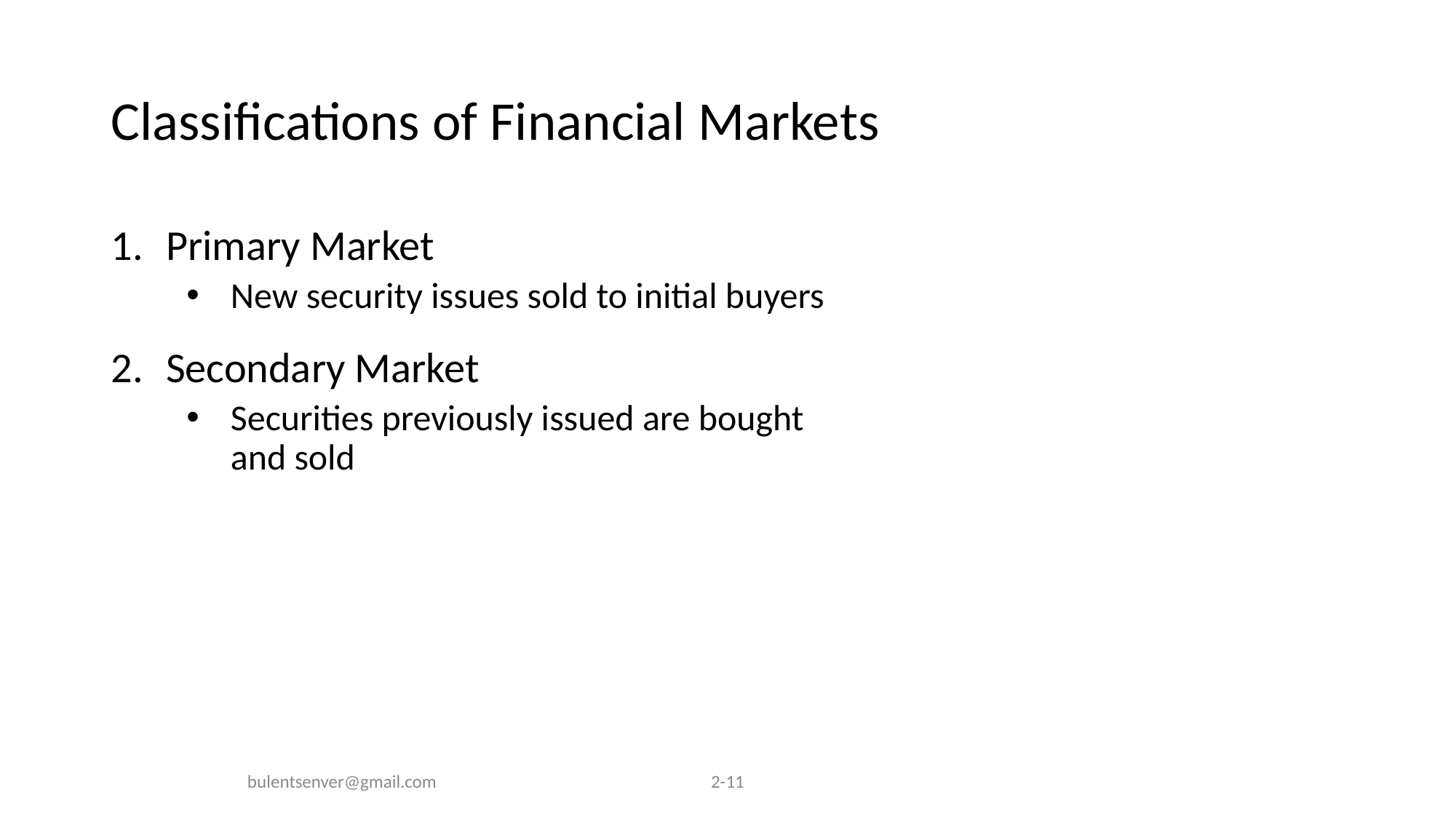

# Classifications of Financial Markets
Primary Market
New security issues sold to initial buyers
Secondary Market
Securities previously issued are bought
and sold
bulentsenver@gmail.com
2-11